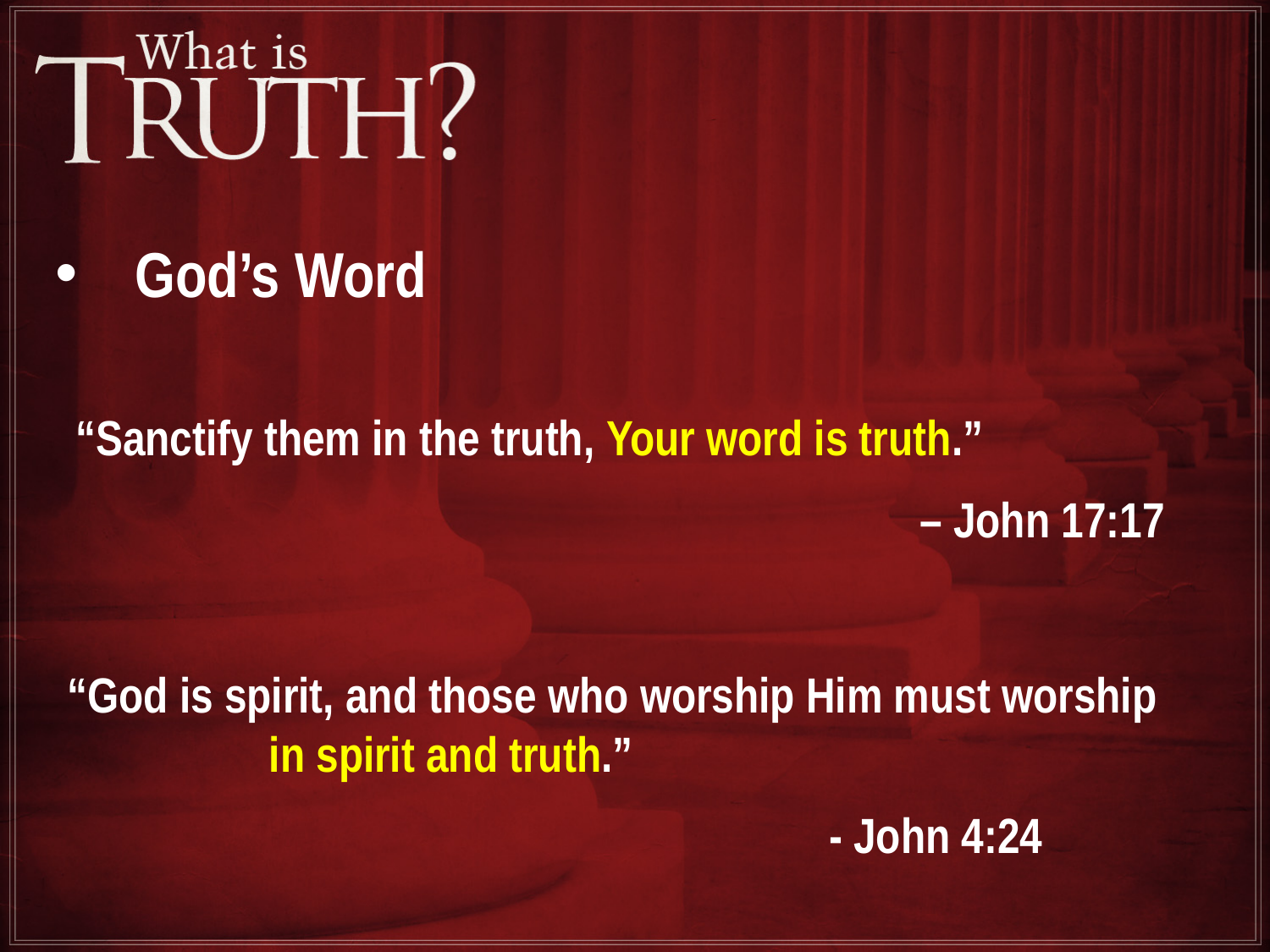

God’s Word

    “Sanctify them in the truth, Your word is truth.”
							– John 17:17

“God is spirit, and those who worship Him must worship                           in spirit and truth.”
						- John 4:24